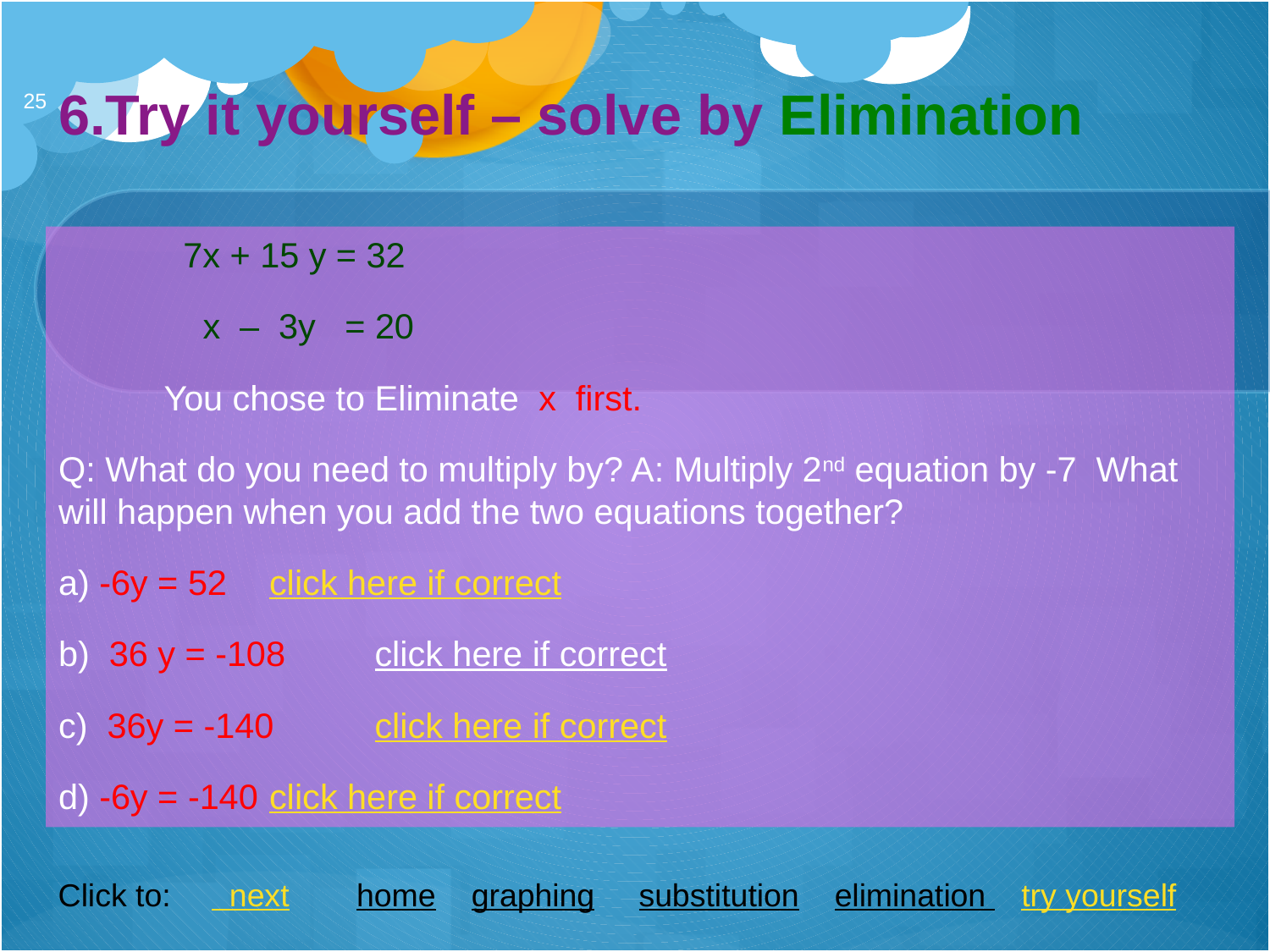

# 6.Try it yourself – solve by Elimination
25
	  7x + 15 y = 32
	    x  –  3y   = 20
	You chose to Eliminate  x  first.
Q: What do you need to multiply by? A: Multiply 2nd equation by -7  What will happen when you add the two equations together?
a) -6y = 52		click here if correct
b)  36 y = -108		click here if correct
c)  36y = -140		click here if correct
d) -6y = -140		click here if correct

Click to:	     next	     home	    graphing     substitution    elimination    try yourself